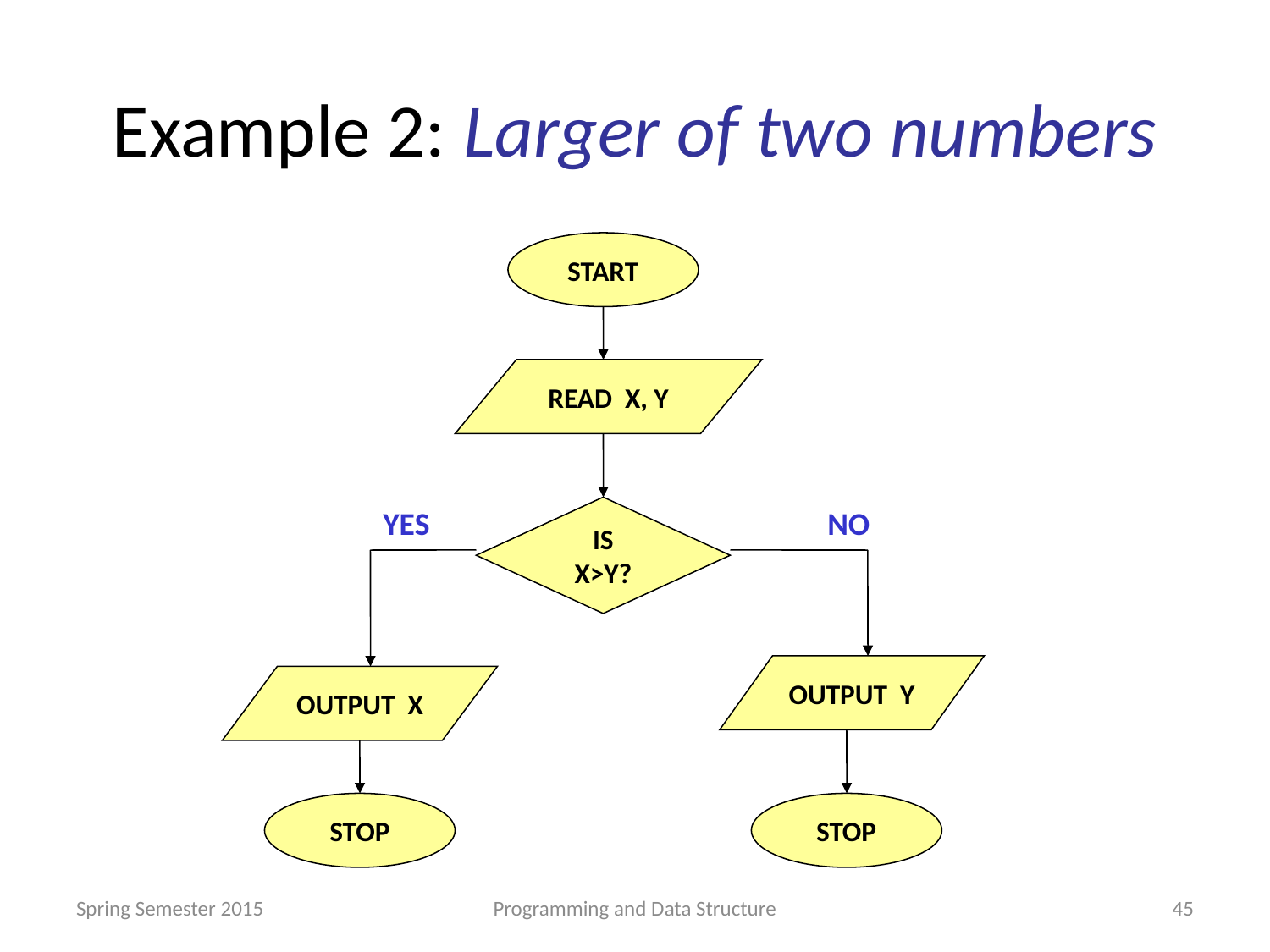

# Example 2: Larger of two numbers
START

READ  X, Y

YES
IS
X>Y?
NO

OUTPUT  Y
OUTPUT  X

STOP
STOP
Spring Semester 2015
Programming and Data Structure
45